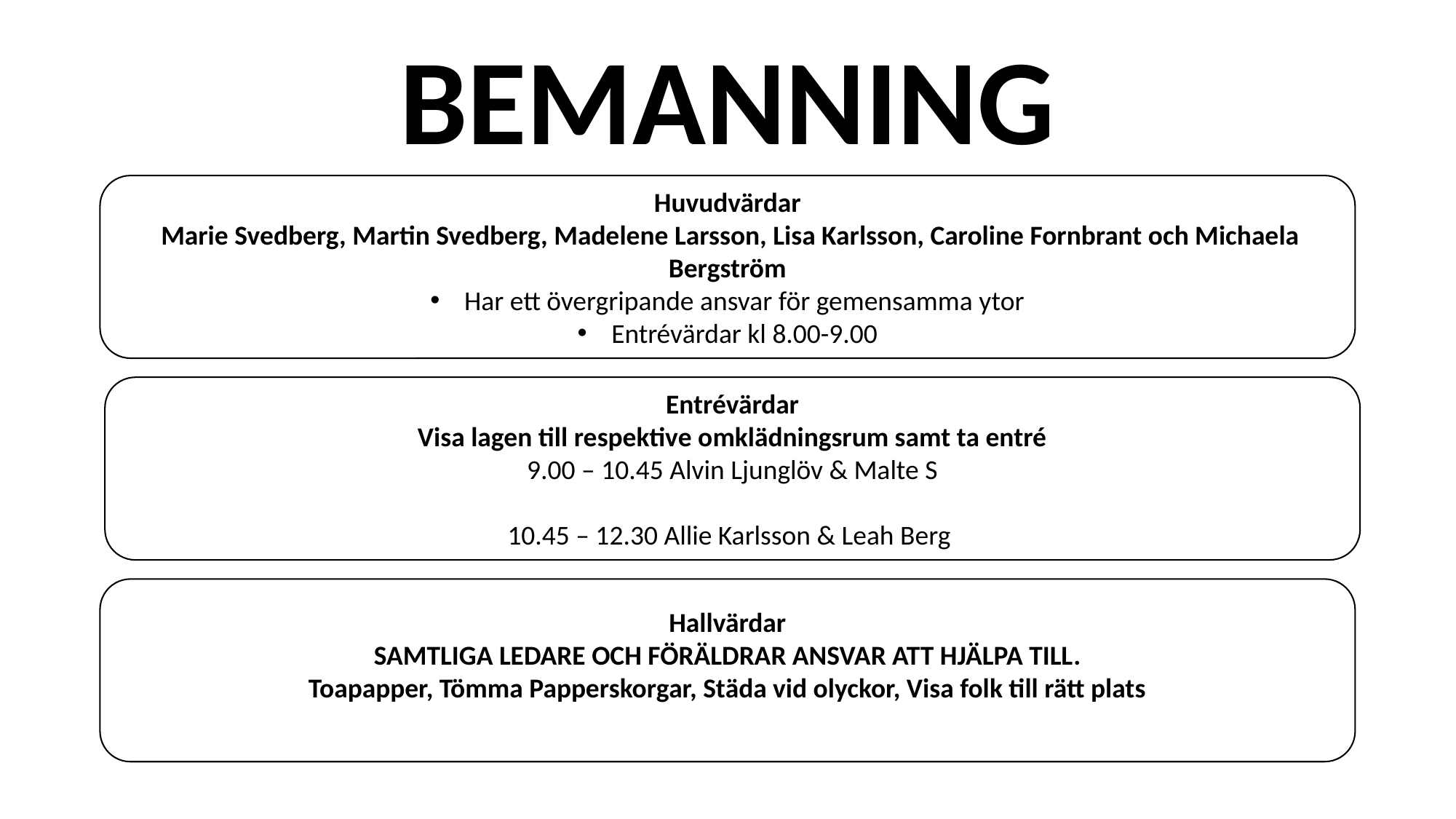

BEMANNING
Huvudvärdar
 Marie Svedberg, Martin Svedberg, Madelene Larsson, Lisa Karlsson, Caroline Fornbrant och Michaela Bergström
Har ett övergripande ansvar för gemensamma ytor
Entrévärdar kl 8.00-9.00

Entrévärdar
Visa lagen till respektive omklädningsrum samt ta entré
9.00 – 10.45 Alvin Ljunglöv & Malte S

10.45 – 12.30 Allie Karlsson & Leah Berg

Hallvärdar
SAMTLIGA LEDARE OCH FÖRÄLDRAR ANSVAR ATT HJÄLPA TILL.
Toapapper, Tömma Papperskorgar, Städa vid olyckor, Visa folk till rätt plats